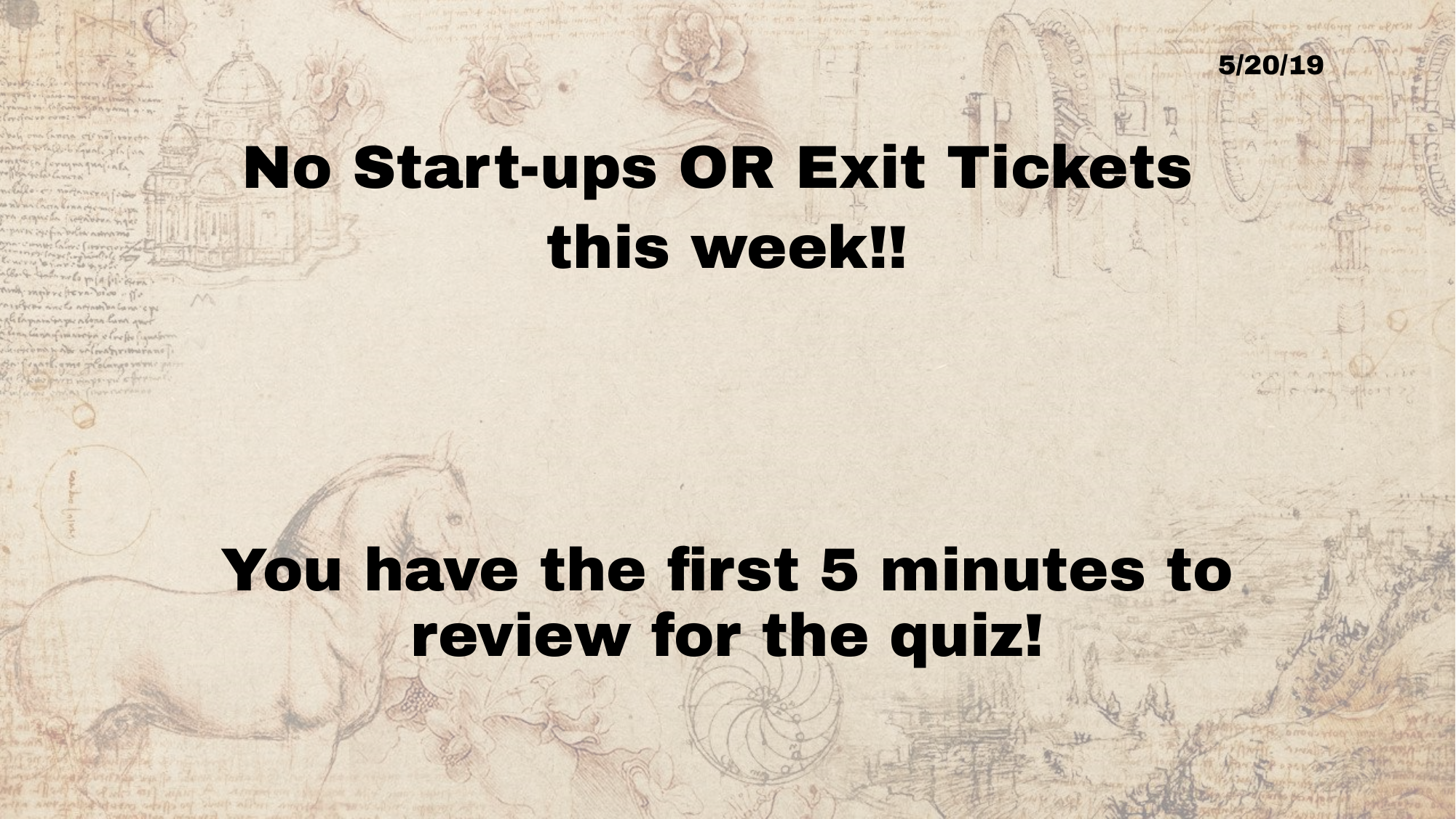

No Start-ups OR Exit Tickets
this week!!

You have the first 5 minutes to review for the quiz!

5/20/19